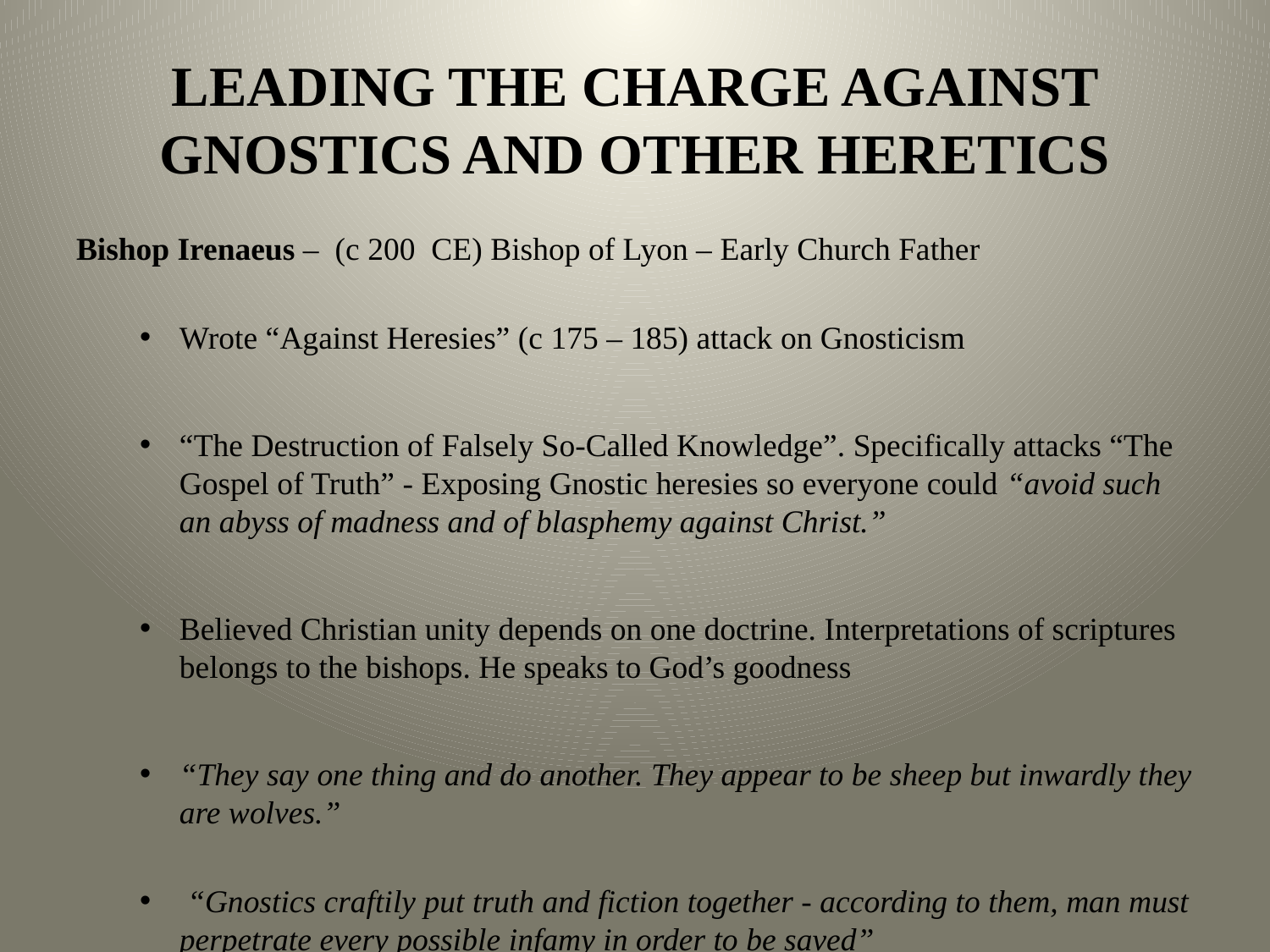

# LEADING THE CHARGE AGAINST GNOSTICS AND OTHER HERETICS
Bishop Irenaeus –  (c 200  CE) Bishop of Lyon – Early Church Father

Wrote “Against Heresies” (c 175 – 185) attack on Gnosticism

“The Destruction of Falsely So-Called Knowledge”. Specifically attacks “The Gospel of Truth” - Exposing Gnostic heresies so everyone could “avoid such an abyss of madness and of blasphemy against Christ.”

Believed Christian unity depends on one doctrine. Interpretations of scriptures belongs to the bishops. He speaks to God’s goodness

“They say one thing and do another. They appear to be sheep but inwardly they are wolves.”

 “Gnostics craftily put truth and fiction together - according to them, man must perpetrate every possible infamy in order to be saved”